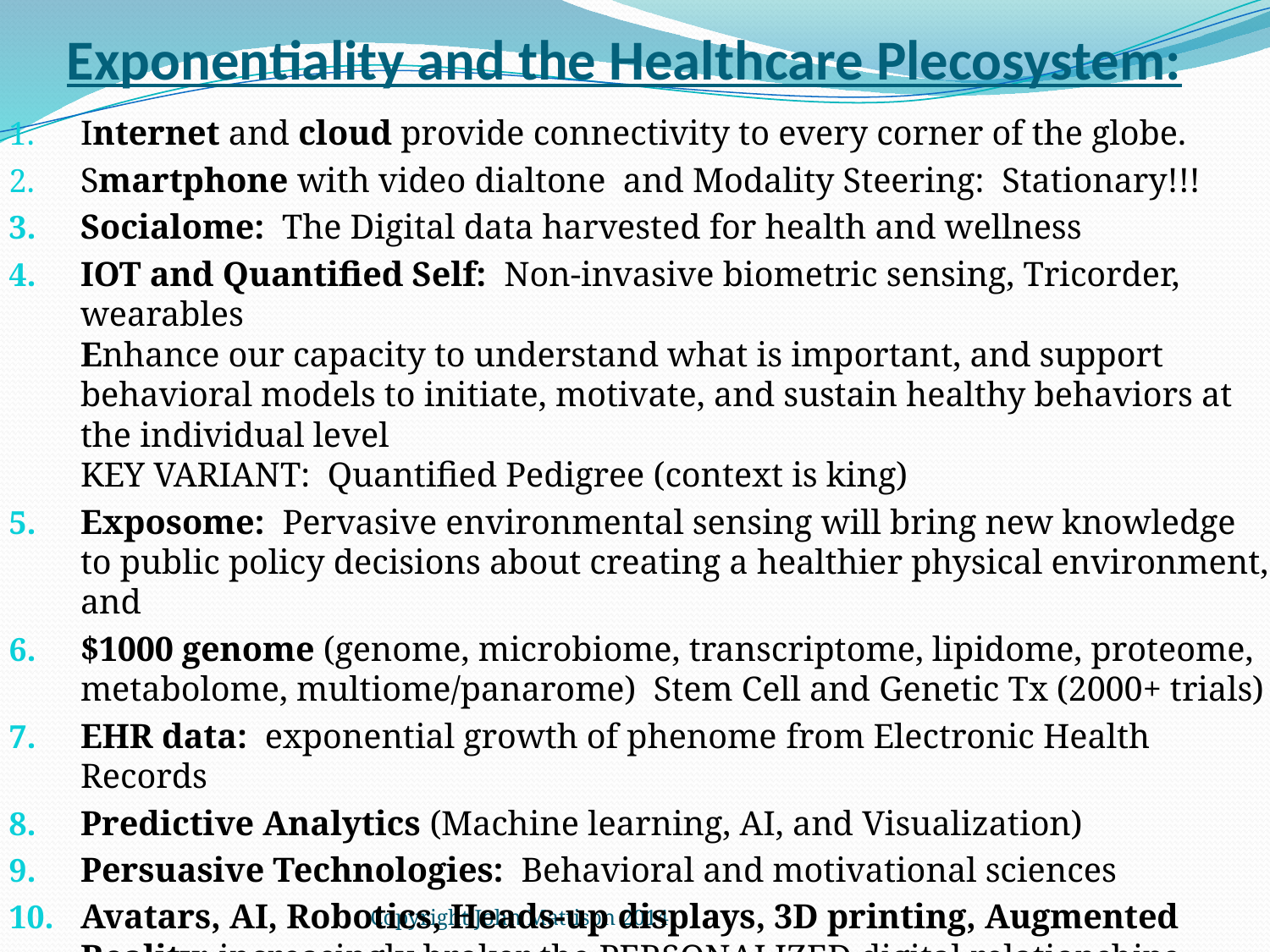

# Exponentiality and the Healthcare Plecosystem:
Internet and cloud provide connectivity to every corner of the globe.
Smartphone with video dialtone  and Modality Steering:  Stationary!!!
Socialome:  The Digital data harvested for health and wellness
IOT and Quantified Self:  Non-invasive biometric sensing, Tricorder, wearables
Enhance our capacity to understand what is important, and support behavioral models to initiate, motivate, and sustain healthy behaviors at the individual level
KEY VARIANT:  Quantified Pedigree (context is king)
Exposome:  Pervasive environmental sensing will bring new knowledge to public policy decisions about creating a healthier physical environment, and
$1000 genome (genome, microbiome, transcriptome, lipidome, proteome, metabolome, multiome/panarome)  Stem Cell and Genetic Tx (2000+ trials)
EHR data:  exponential growth of phenome from Electronic Health Records
Predictive Analytics (Machine learning, AI, and Visualization)
Persuasive Technologies:  Behavioral and motivational sciences
Avatars, AI, Robotics, Heads-up displays, 3D printing, Augmented Reality: increasingly broker the PERSONALIZED digital relationships between individual people and their world.
Copyright John Mattison 2014